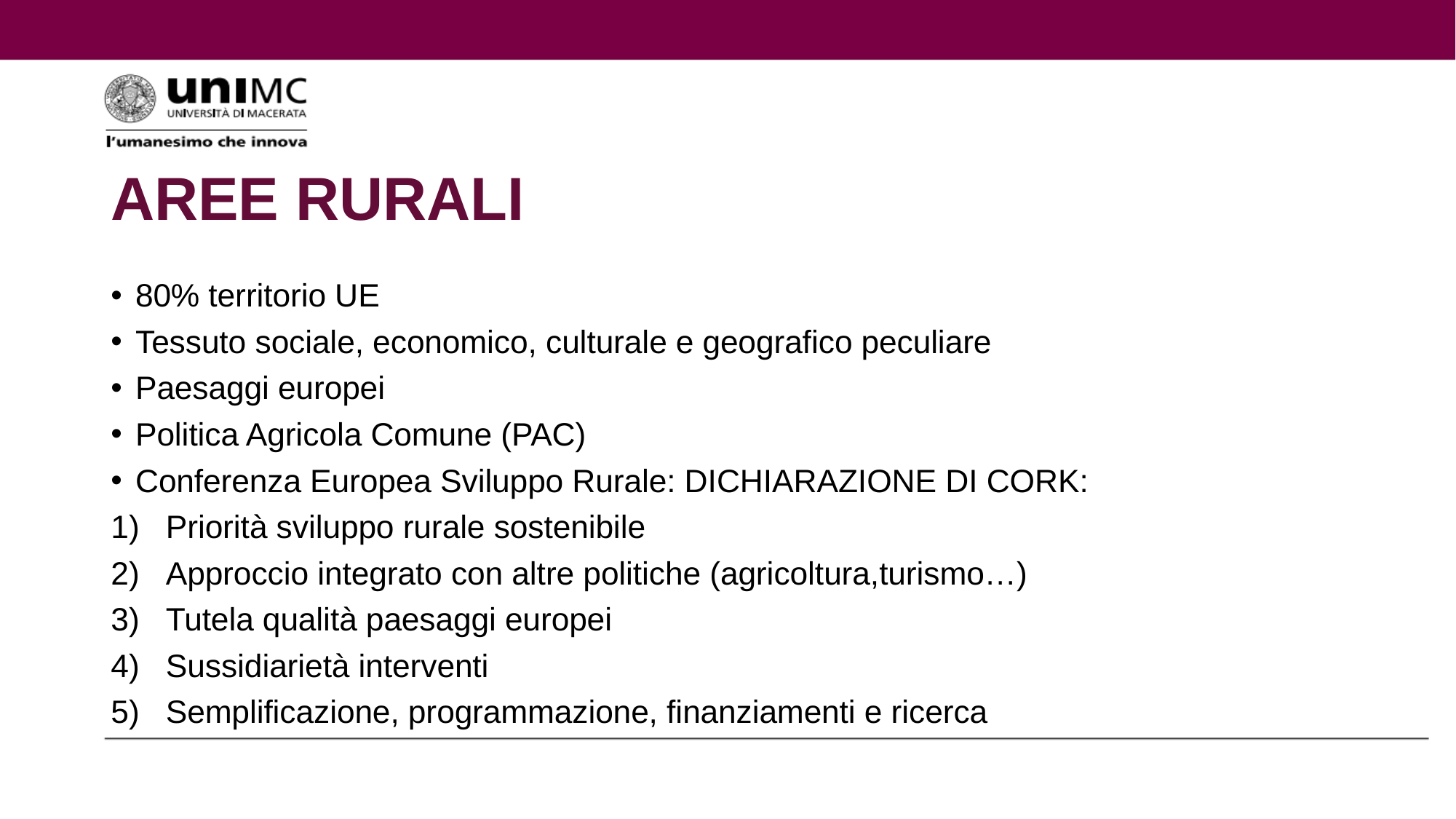

# AREE RURALI
80% territorio UE
Tessuto sociale, economico, culturale e geografico peculiare
Paesaggi europei
Politica Agricola Comune (PAC)
Conferenza Europea Sviluppo Rurale: DICHIARAZIONE DI CORK:
Priorità sviluppo rurale sostenibile
Approccio integrato con altre politiche (agricoltura,turismo…)
Tutela qualità paesaggi europei
Sussidiarietà interventi
Semplificazione, programmazione, finanziamenti e ricerca